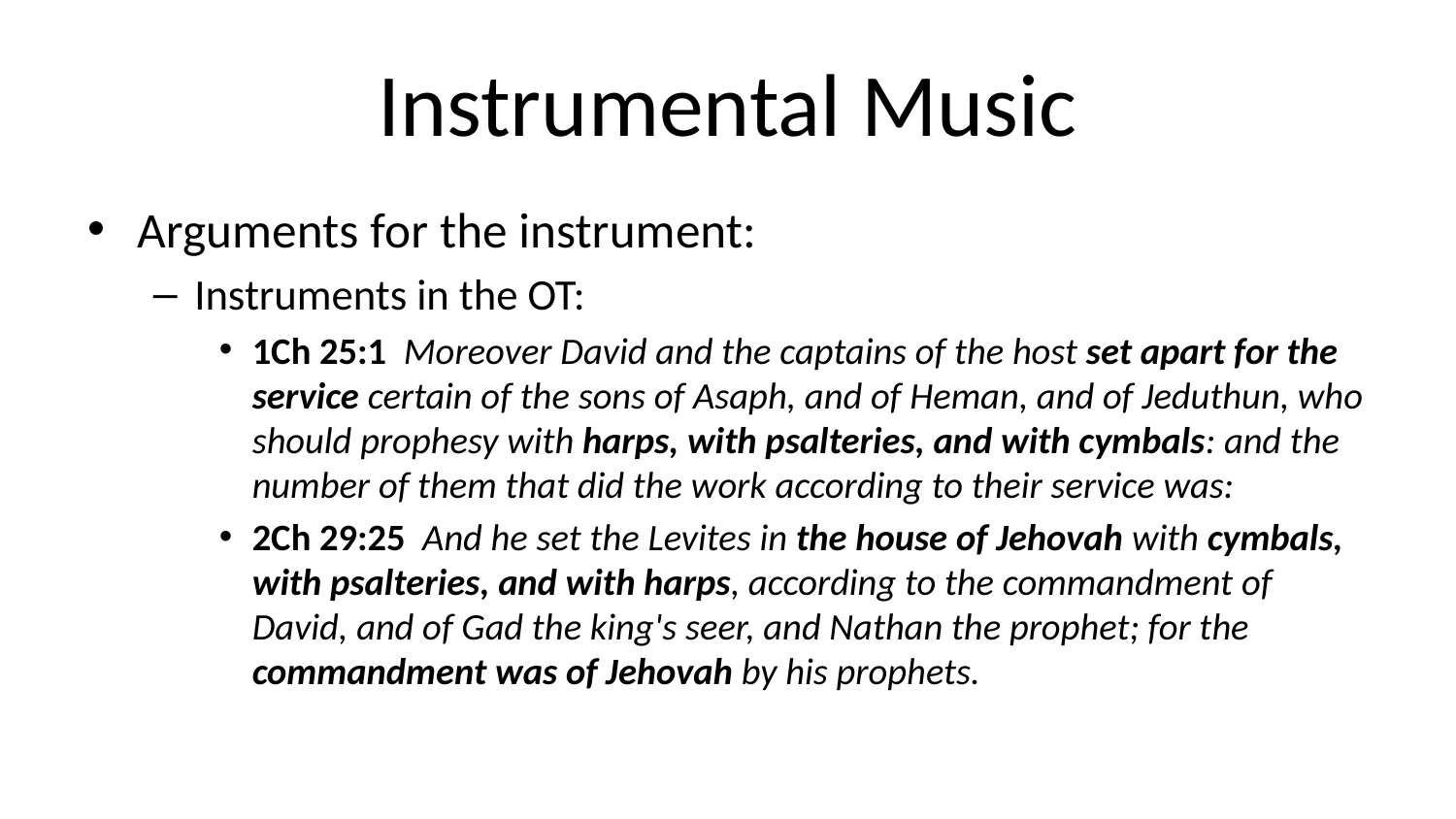

# Instrumental Music
Arguments for the instrument:
Instruments in the OT:
1Ch 25:1  Moreover David and the captains of the host set apart for the service certain of the sons of Asaph, and of Heman, and of Jeduthun, who should prophesy with harps, with psalteries, and with cymbals: and the number of them that did the work according to their service was:
2Ch 29:25  And he set the Levites in the house of Jehovah with cymbals, with psalteries, and with harps, according to the commandment of David, and of Gad the king's seer, and Nathan the prophet; for the commandment was of Jehovah by his prophets.